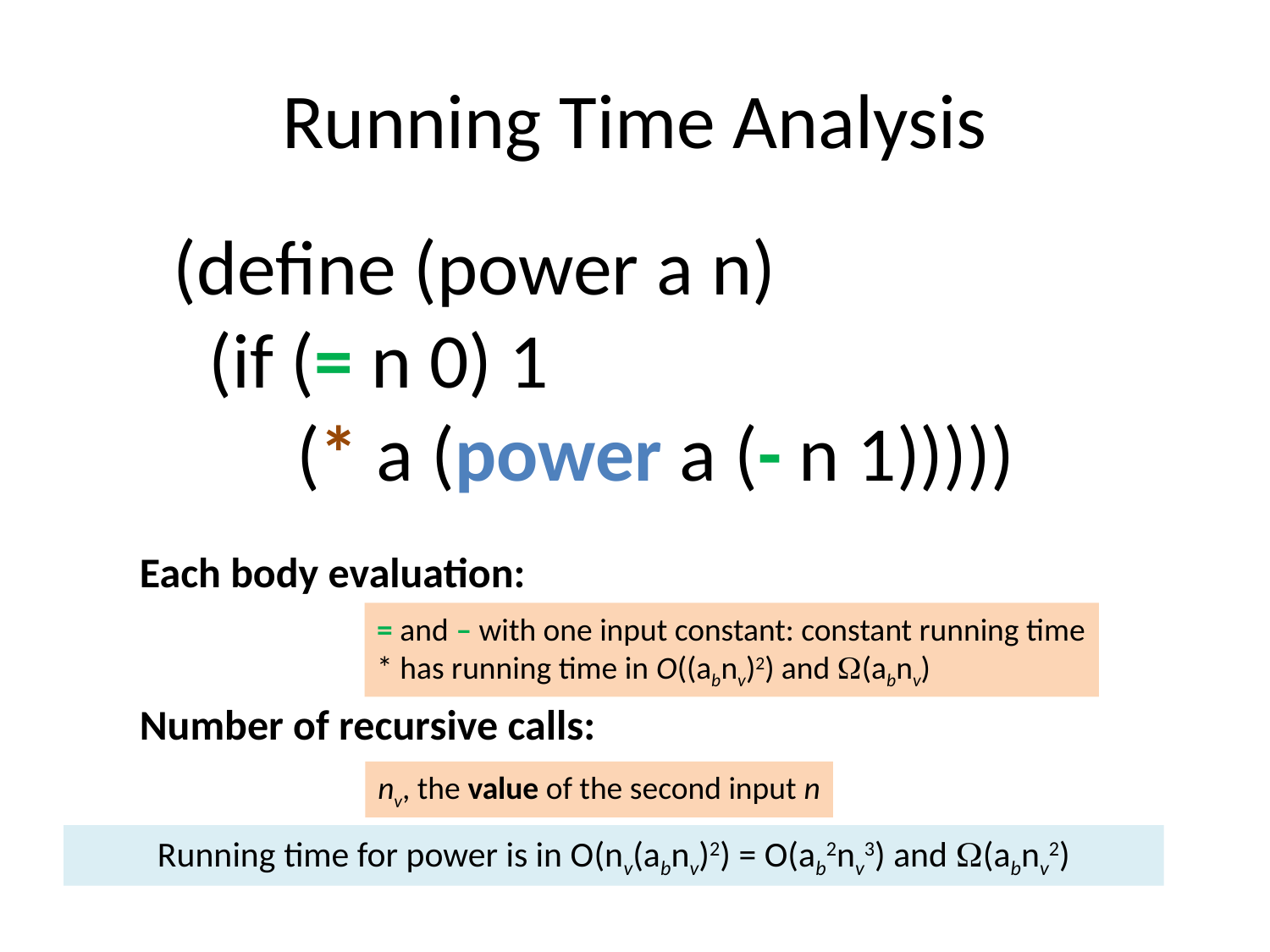

# Running Time Analysis
(define (power a n)
  (if (= n 0) 1
       (* a (power a (- n 1)))))
Each body evaluation:

Number of recursive calls:
= and – with one input constant: constant running time
* has running time in O((abnv)2) and Ω(abnv)
nv, the value of the second input n
Running time for power is in O(nv(abnv)2) = O(ab2nv3) and Ω(abnv2)